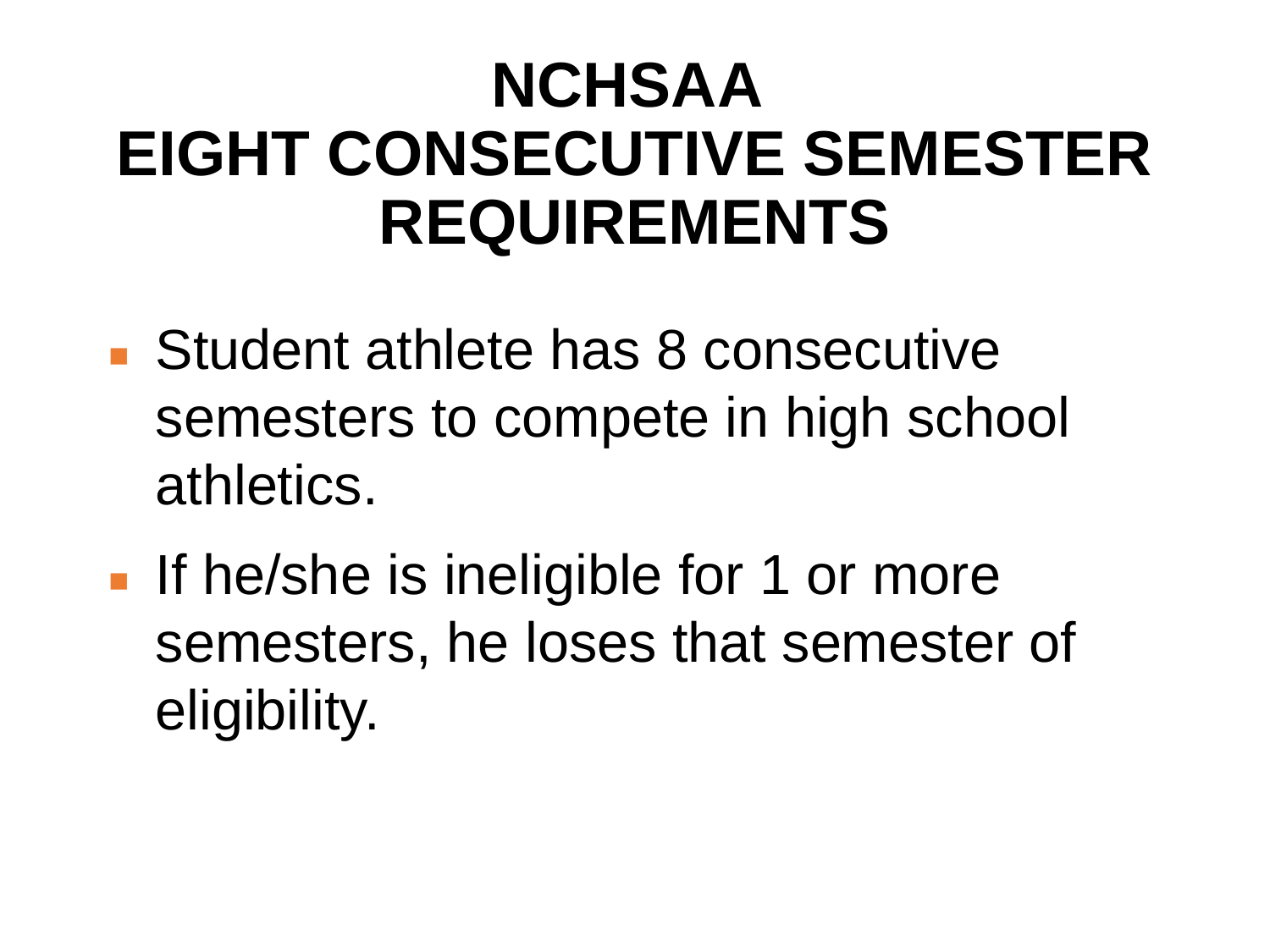

# NCHSAA EIGHT CONSECUTIVE SEMESTER REQUIREMENTS
Student athlete has 8 consecutive semesters to compete in high school athletics.
If he/she is ineligible for 1 or more semesters, he loses that semester of eligibility.